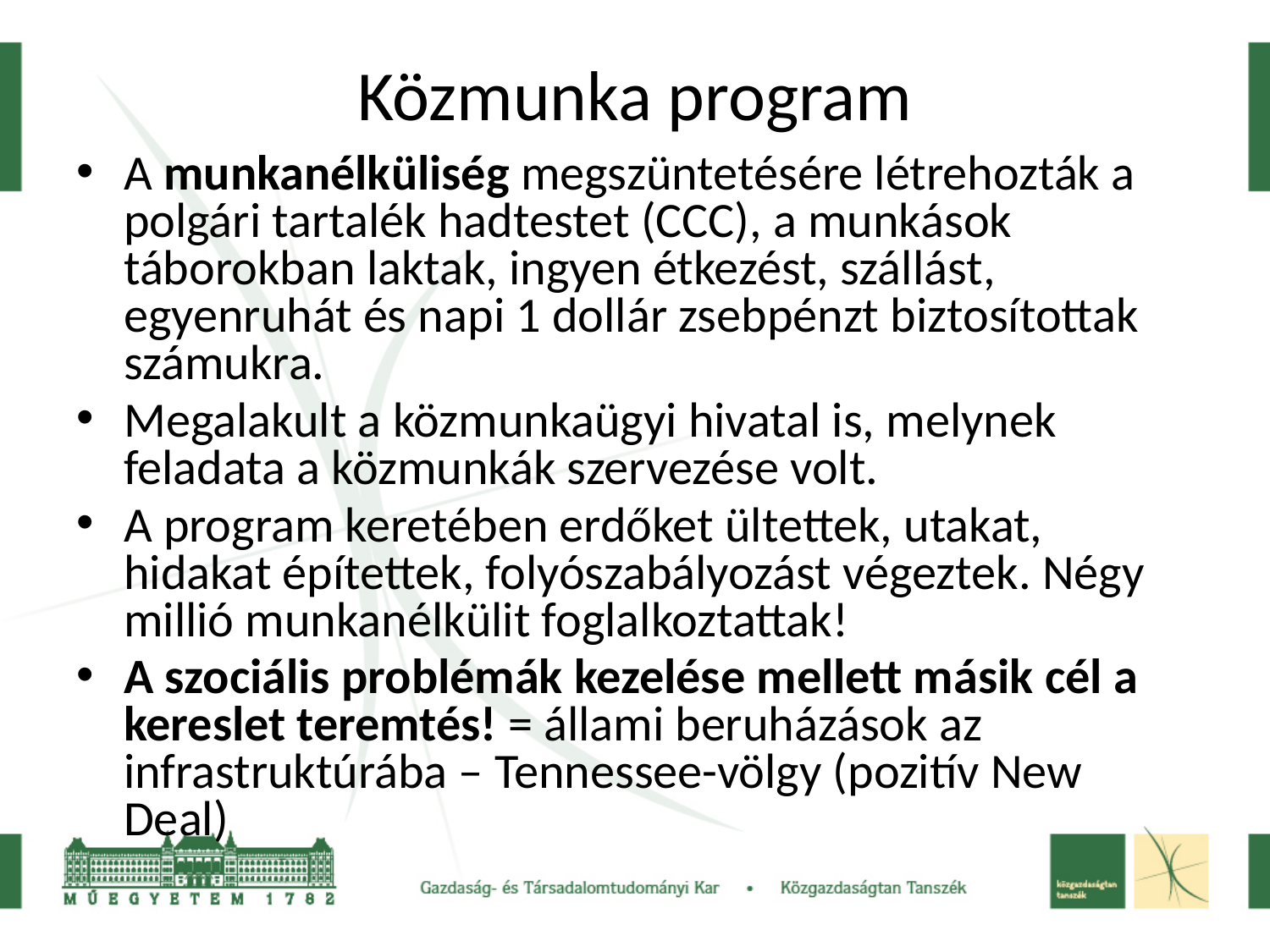

# Közmunka program
A munkanélküliség megszüntetésére létrehozták a polgári tartalék hadtestet (CCC), a munkások táborokban laktak, ingyen étkezést, szállást, egyenruhát és napi 1 dollár zsebpénzt biztosítottak számukra.
Megalakult a közmunkaügyi hivatal is, melynek feladata a közmunkák szervezése volt.
A program keretében erdőket ültettek, utakat, hidakat építettek, folyószabályozást végeztek. Négy millió munkanélkülit foglalkoztattak!
A szociális problémák kezelése mellett másik cél a kereslet teremtés! = állami beruházások az infrastruktúrába – Tennessee-völgy (pozitív New Deal)